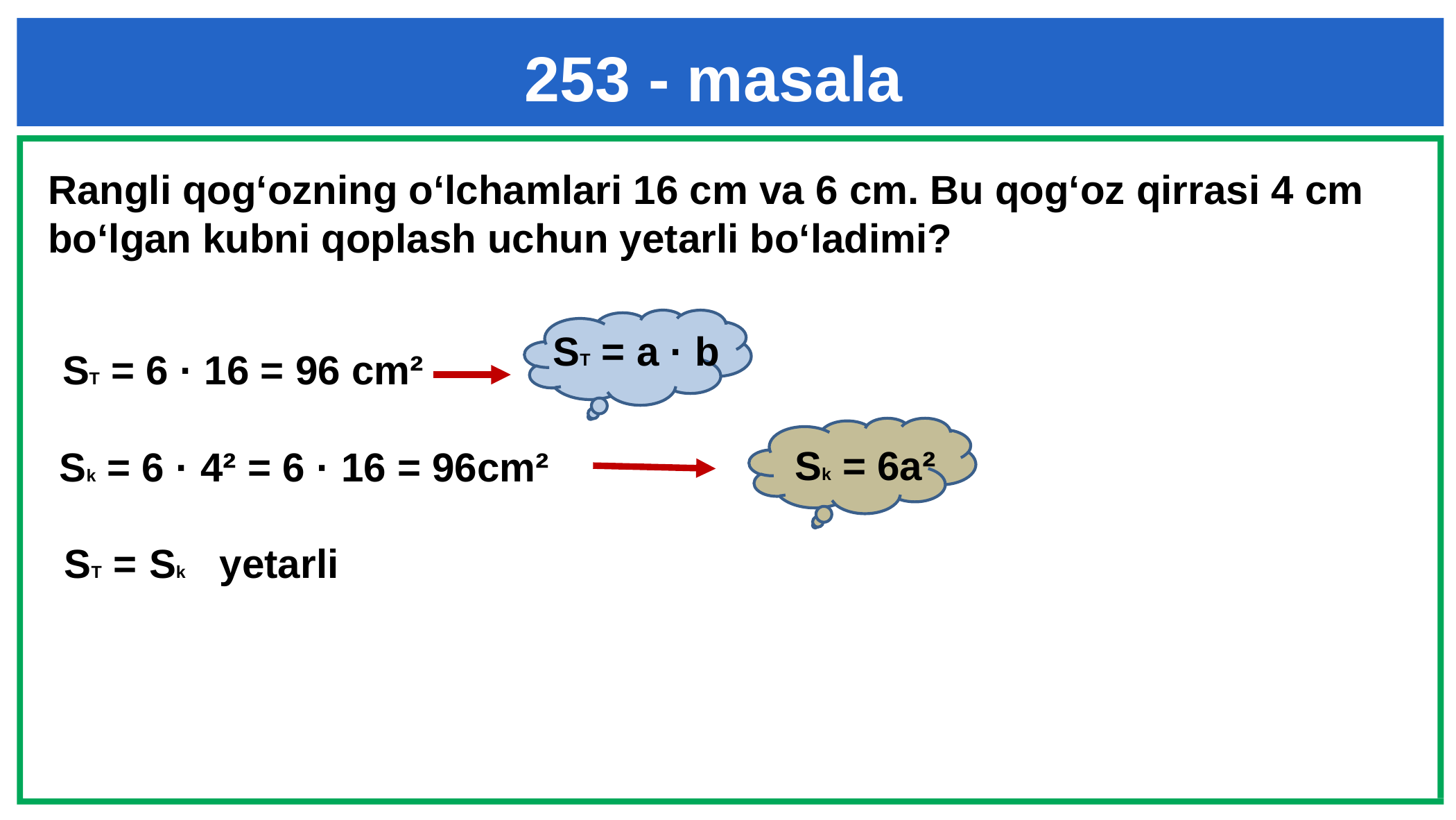

253 - masala
Rangli qog‘ozning o‘lchamlari 16 cm va 6 cm. Bu qog‘oz qirrasi 4 cm bo‘lgan kubni qoplash uchun yetarli bo‘ladimi?

ST = a · b
# ST = 6 · 16 = 96 cm²

Sk = 6a²
Sk = 6 · 4² = 6 · 16 = 96cm²
Sk   yetarli
ST =